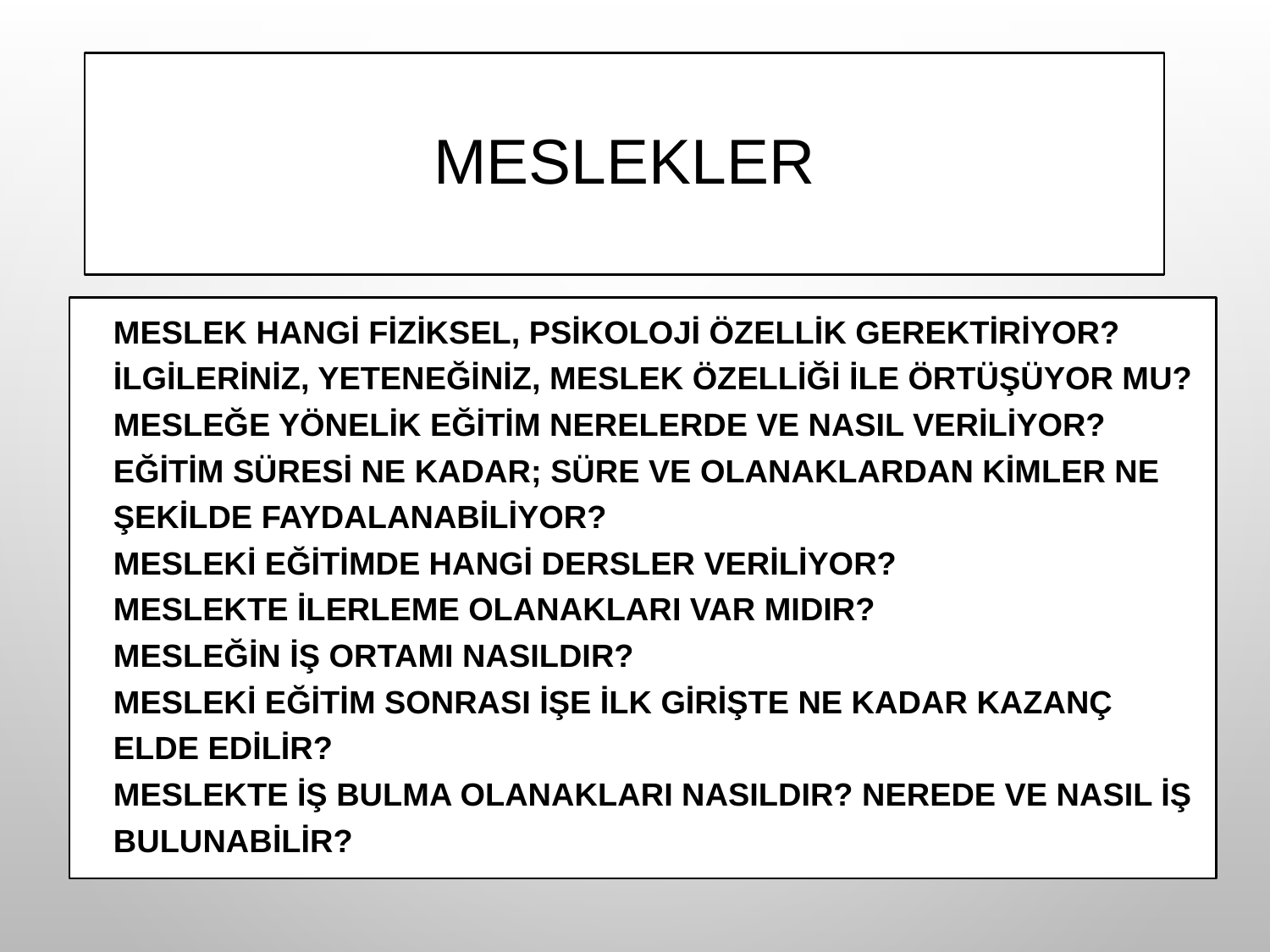

# MESLEKLER
		Meslek Hangi Fiziksel, Psikoloji Özellik Gerektiriyor?
	İlgileriniz, Yeteneğiniz, Meslek Özelliği İle Örtüşüyor Mu?
	Mesleğe Yönelik Eğitim Nerelerde Ve Nasıl Veriliyor? 	Eğitim Süresi Ne Kadar; Süre Ve Olanaklardan Kimler Ne Şekilde Faydalanabiliyor?
	Mesleki Eğitimde Hangi Dersler Veriliyor?
	Meslekte İlerleme Olanakları Var Mıdır?
	Mesleğin İş Ortamı Nasıldır?
	Mesleki Eğitim Sonrası İşe İlk Girişte Ne Kadar Kazanç Elde Edilir?
	Meslekte İş Bulma Olanakları Nasıldır? Nerede Ve Nasıl İş Bulunabilir?